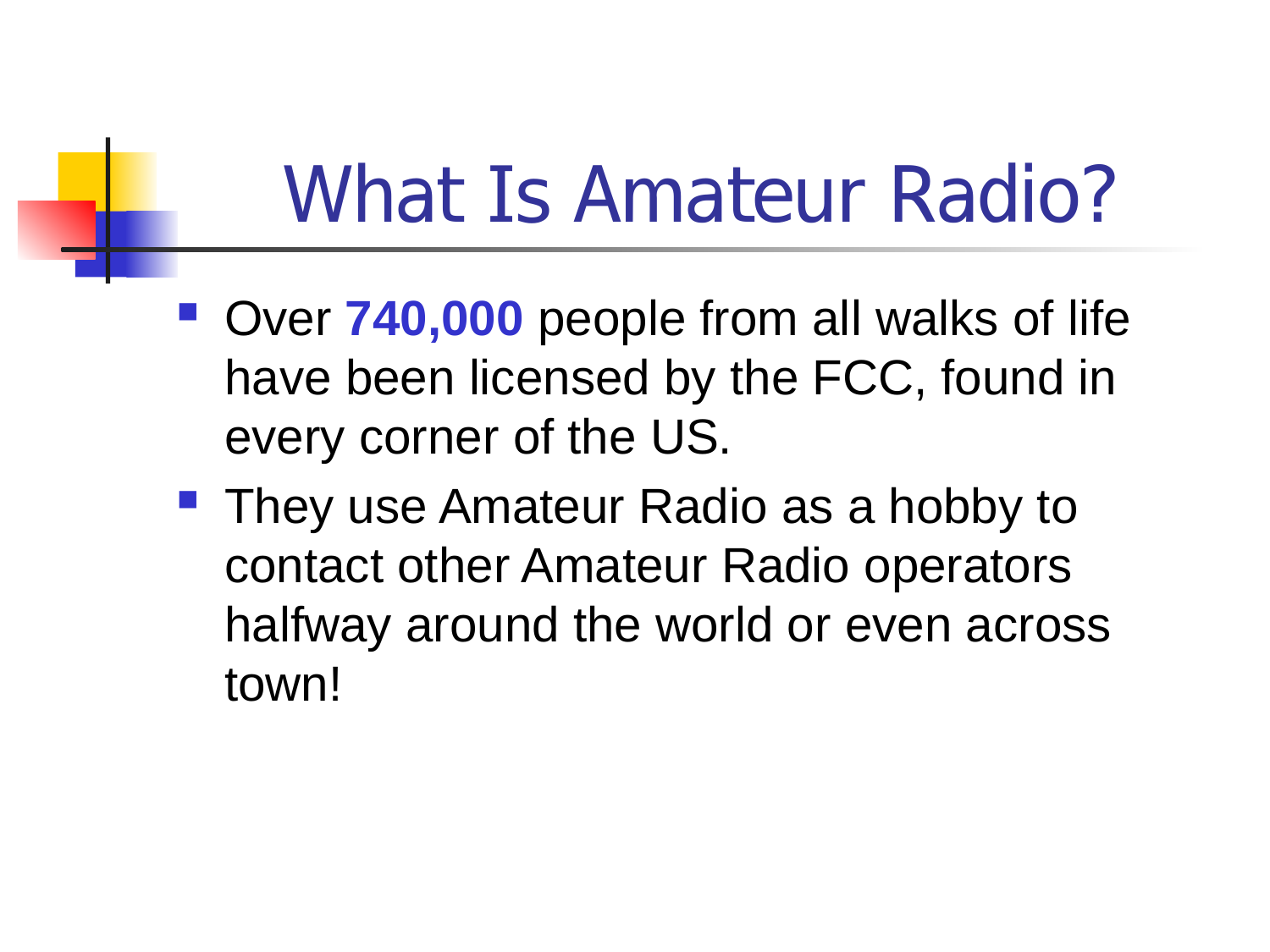

# What Is Amateur Radio?
Over 740,000 people from all walks of life have been licensed by the FCC, found in every corner of the US.
They use Amateur Radio as a hobby to contact other Amateur Radio operators halfway around the world or even across town!